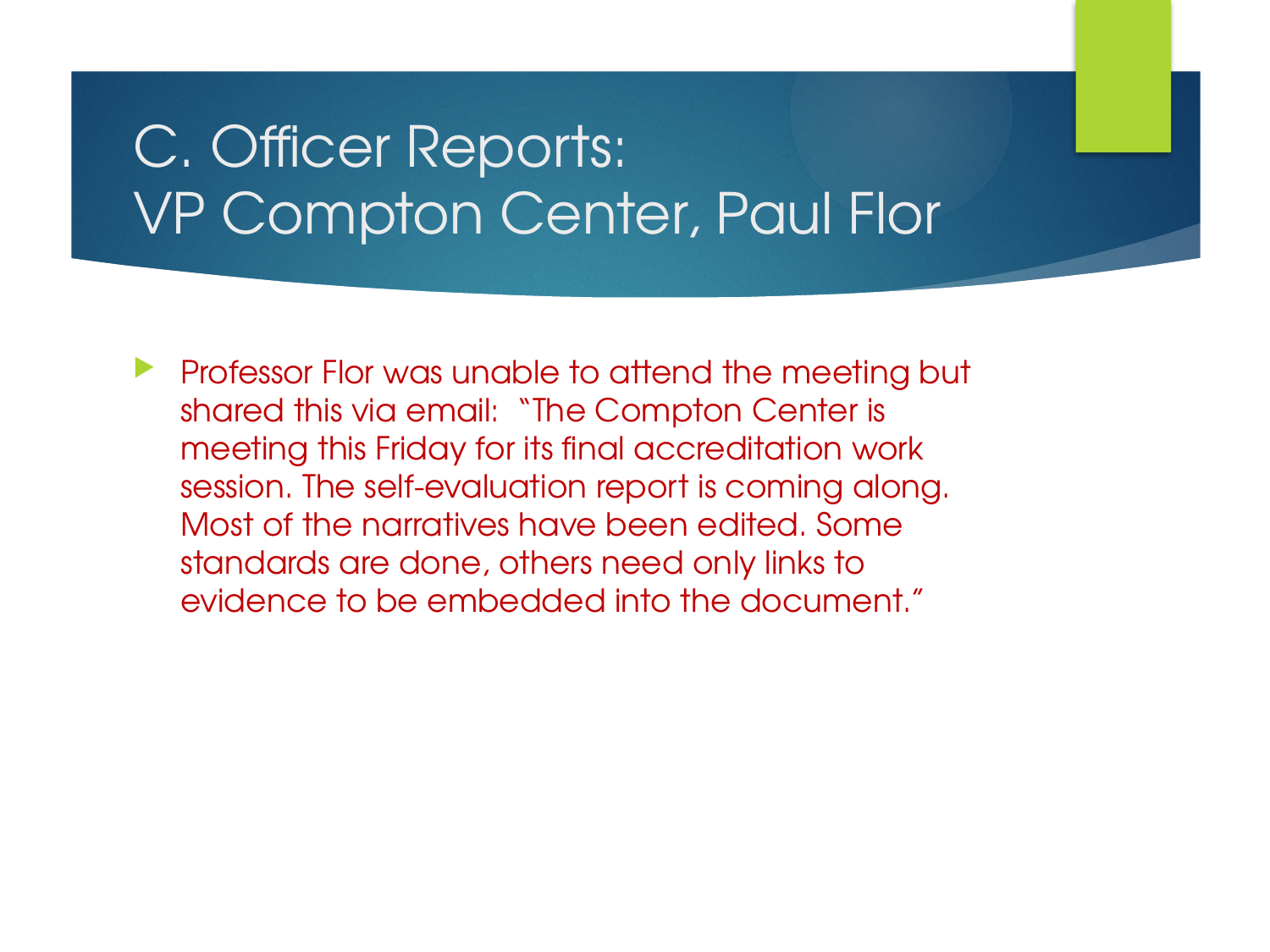

# C. Officer Reports: VP Compton Center, Paul Flor
Professor Flor was unable to attend the meeting but shared this via email:  “The Compton Center is meeting this Friday for its final accreditation work session. The self-evaluation report is coming along. Most of the narratives have been edited. Some standards are done, others need only links to evidence to be embedded into the document.”